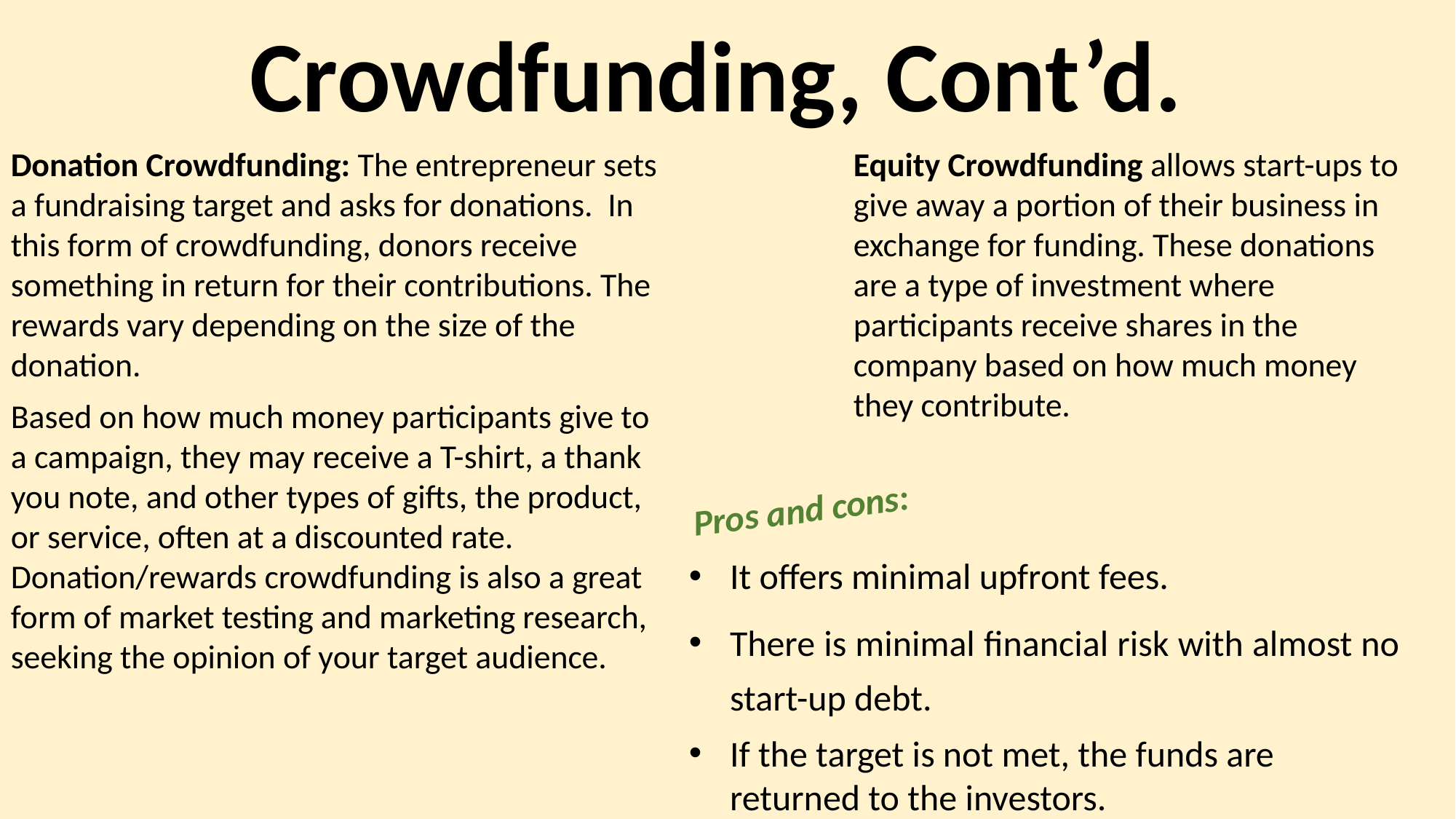

# Crowdfunding, Cont’d.
Donation Crowdfunding: The entrepreneur sets a fundraising target and asks for donations.  In this form of crowdfunding, donors receive something in return for their contributions. The rewards vary depending on the size of the donation.
Based on how much money participants give to a campaign, they may receive a T-shirt, a thank you note, and other types of gifts, the product, or service, often at a discounted rate.  Donation/rewards crowdfunding is also a great form of market testing and marketing research, seeking the opinion of your target audience.
Equity Crowdfunding allows start-ups to give away a portion of their business in exchange for funding. These donations are a type of investment where participants receive shares in the company based on how much money they contribute.
Pros and cons:
It offers minimal upfront fees.
There is minimal financial risk with almost no start-up debt.
If the target is not met, the funds are returned to the investors.